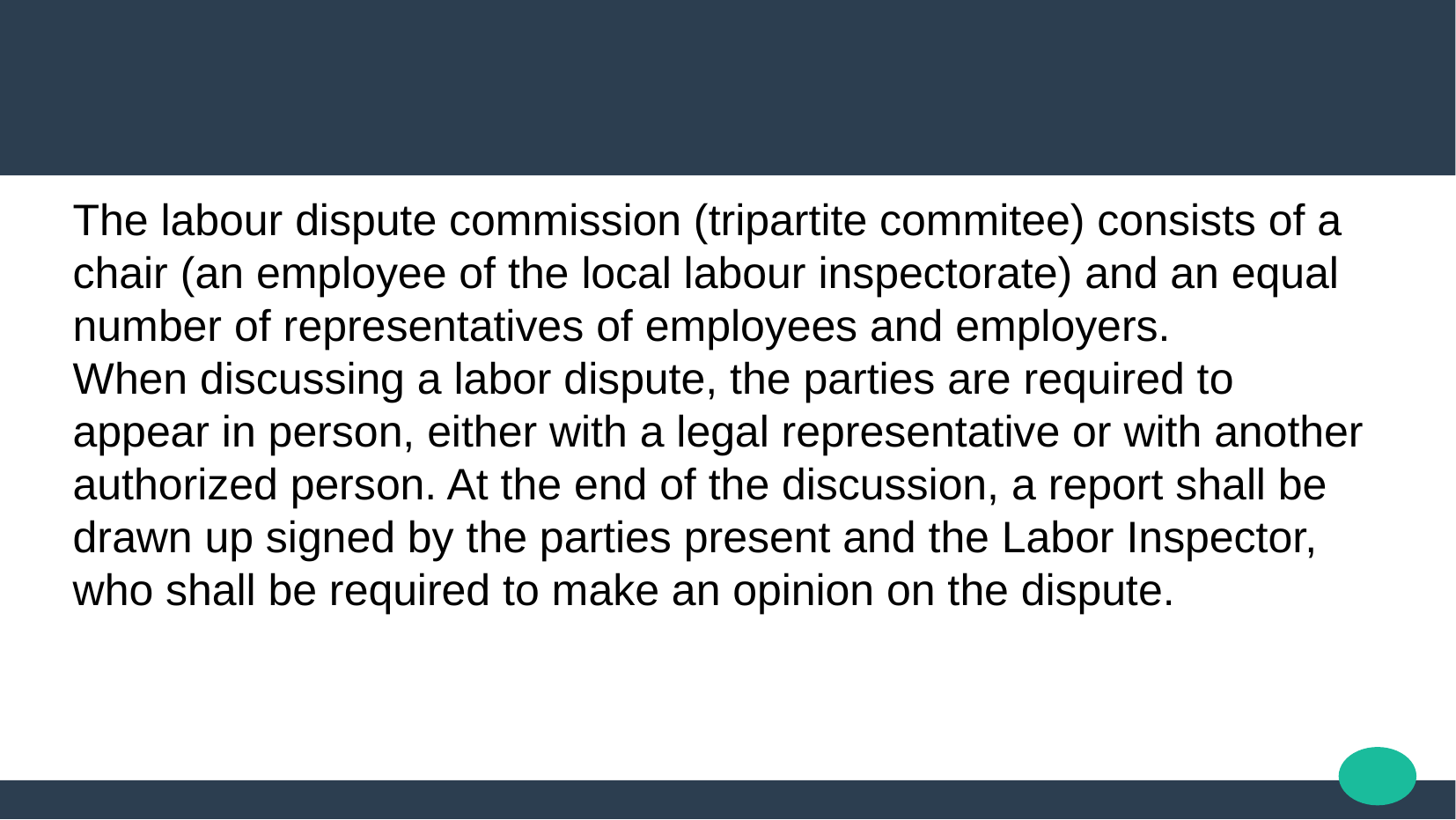

The labour dispute commission (tripartite commitee) consists of a chair (an employee of the local labour inspectorate) and an equal number of representatives of employees and employers.
When discussing a labor dispute, the parties are required to appear in person, either with a legal representative or with another authorized person. At the end of the discussion, a report shall be drawn up signed by the parties present and the Labor Inspector, who shall be required to make an opinion on the dispute.